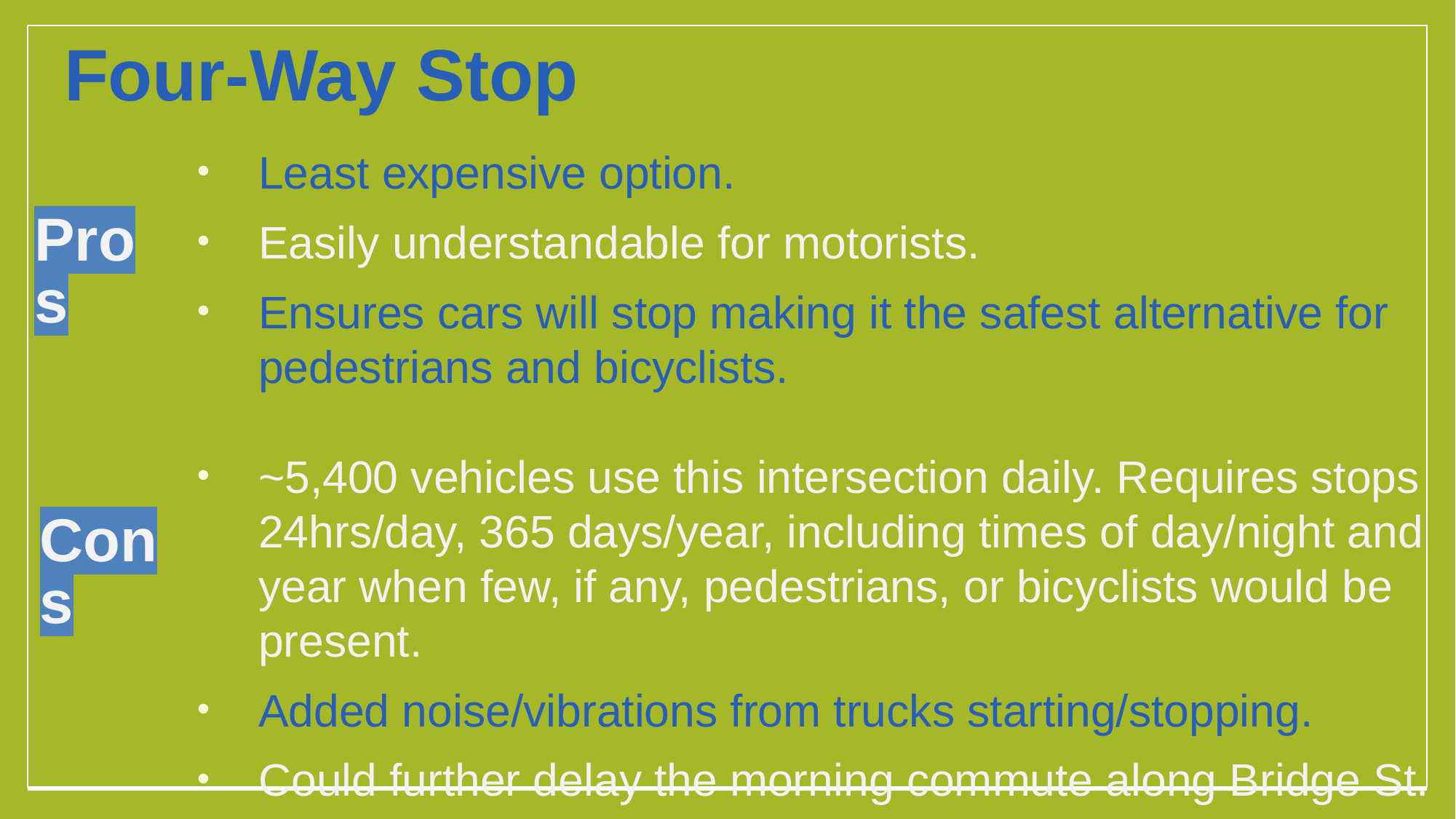

# Four-Way Stop
Least expensive option.
Easily understandable for motorists.
Ensures cars will stop making it the safest alternative for pedestrians and bicyclists.

~5,400 vehicles use this intersection daily. Requires stops 24hrs/day, 365 days/year, including times of day/night and year when few, if any, pedestrians, or bicyclists would be present.
Added noise/vibrations from trucks starting/stopping.
Could further delay the morning commute along Bridge St.
Pros
Cons